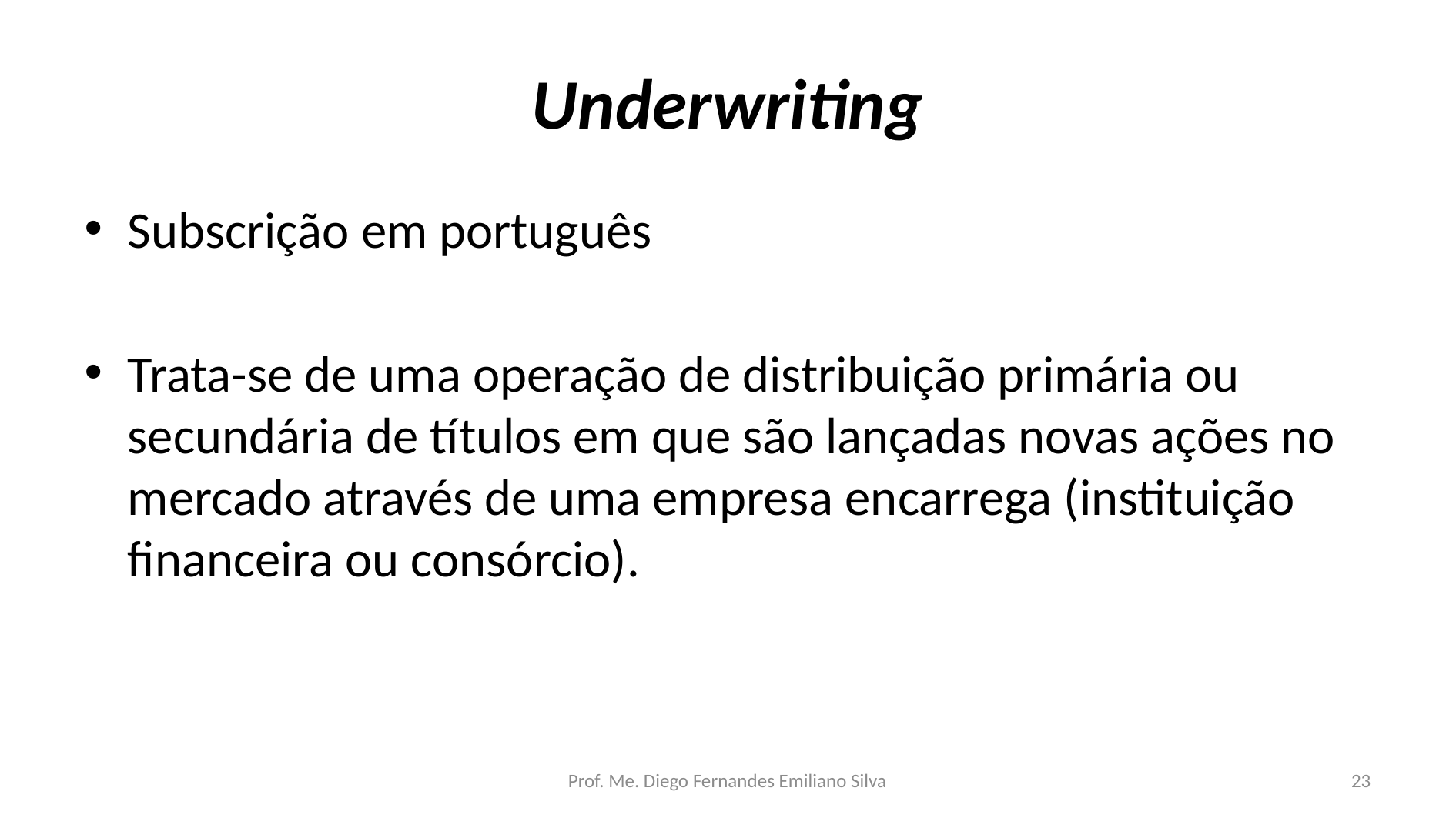

# Underwriting
Subscrição em português

Trata-se de uma operação de distribuição primária ou secundária de títulos em que são lançadas novas ações no mercado através de uma empresa encarrega (instituição financeira ou consórcio).
Prof. Me. Diego Fernandes Emiliano Silva
23